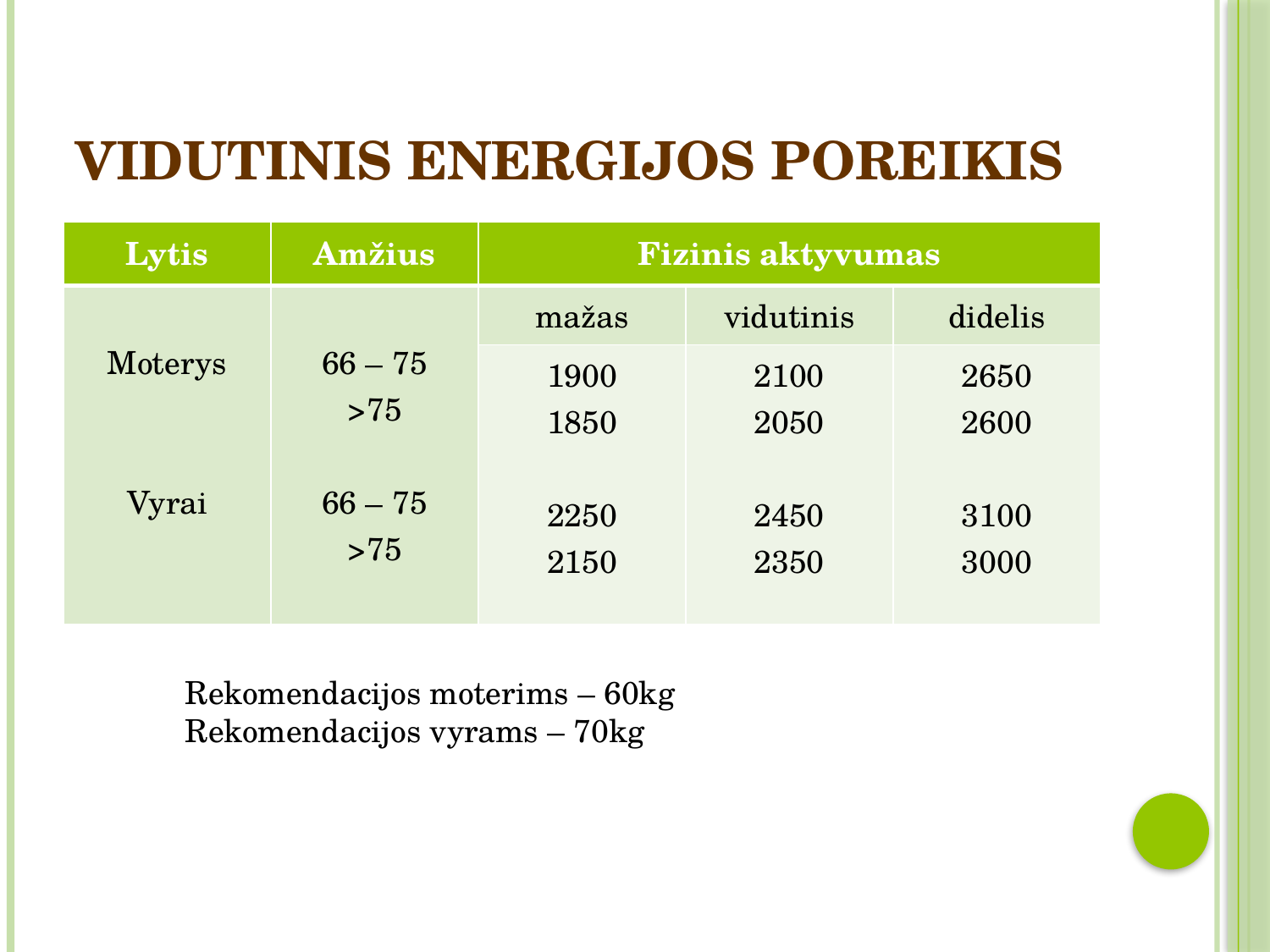

# Vidutinis energijos poreikis
| Lytis | Amžius | Fizinis aktyvumas |  |  |
| --- | --- | --- | --- | --- |
| Moterys Vyrai | 66 – 75 >75 66 – 75 >75 | mažas | vidutinis | didelis |
|  |  | 1900 1850 2250 2150 | 2100 2050 2450 2350 | 2650 2600 3100 3000 |
Rekomendacijos moterims – 60kg
Rekomendacijos vyrams – 70kg